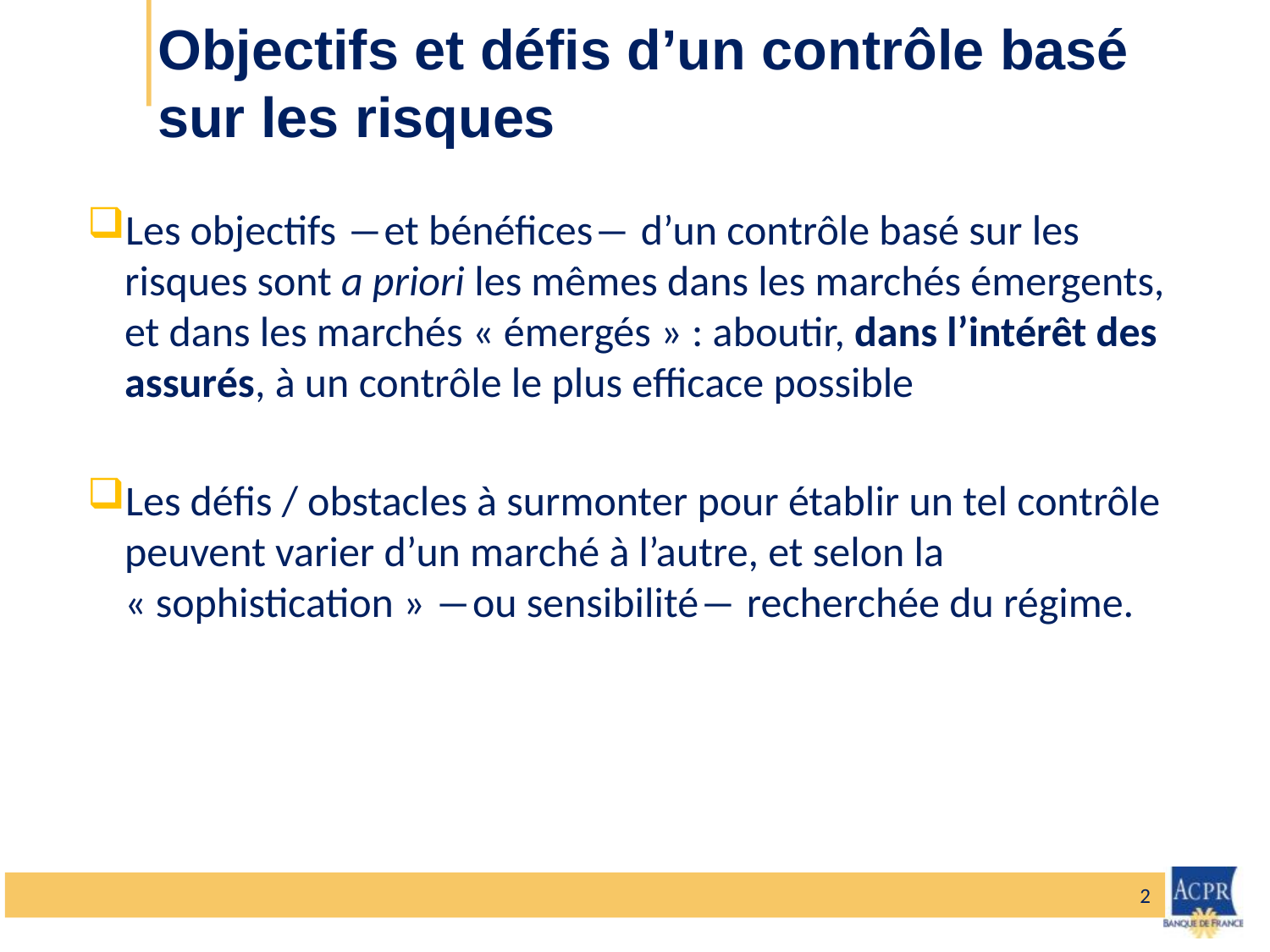

# Objectifs et défis d’un contrôle basé sur les risques
Les objectifs ―et bénéfices― d’un contrôle basé sur les risques sont a priori les mêmes dans les marchés émergents, et dans les marchés « émergés » : aboutir, dans l’intérêt des assurés, à un contrôle le plus efficace possible

Les défis / obstacles à surmonter pour établir un tel contrôle peuvent varier d’un marché à l’autre, et selon la « sophistication » ―ou sensibilité― recherchée du régime.
2